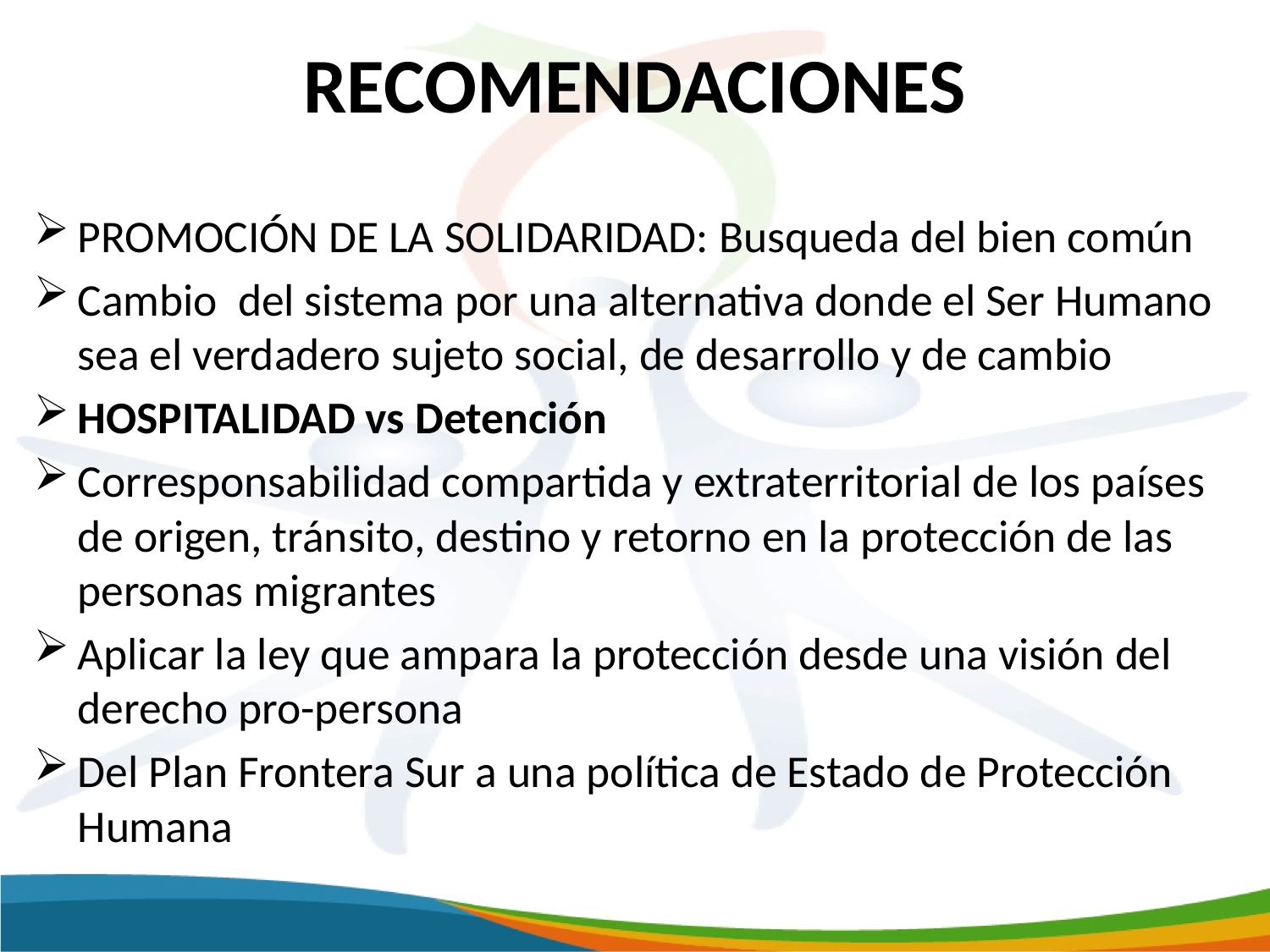

# RECOMENDACIONES

PROMOCIÓN DE LA SOLIDARIDAD: Busqueda del bien común
Cambio  del sistema por una alternativa donde el Ser Humano sea el verdadero sujeto social, de desarrollo y de cambio
HOSPITALIDAD vs Detención
Corresponsabilidad compartida y extraterritorial de los países de origen, tránsito, destino y retorno en la protección de las personas migrantes
Aplicar la ley que ampara la protección desde una visión del derecho pro-persona
Del Plan Frontera Sur a una política de Estado de Protección Humana